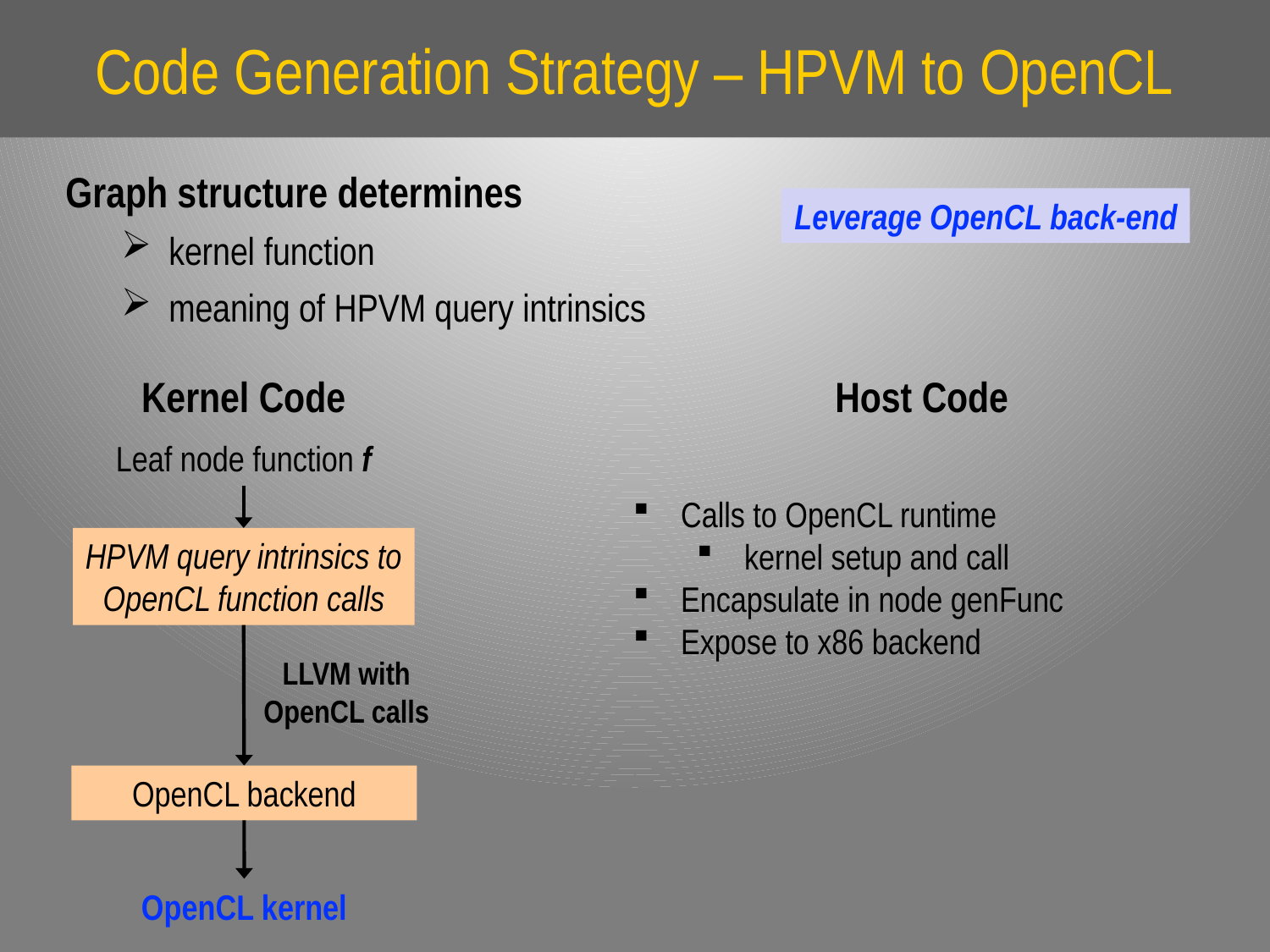

# Code Generation Strategy – HPVM to OpenCL
Graph structure determines
kernel function
meaning of HPVM query intrinsics
Leverage OpenCL back-end
Kernel Code
Host Code
Leaf node function f
Calls to OpenCL runtime
kernel setup and call
Encapsulate in node genFunc
Expose to x86 backend
HPVM query intrinsics to
OpenCL function calls
LLVM with OpenCL calls
OpenCL backend
OpenCL kernel